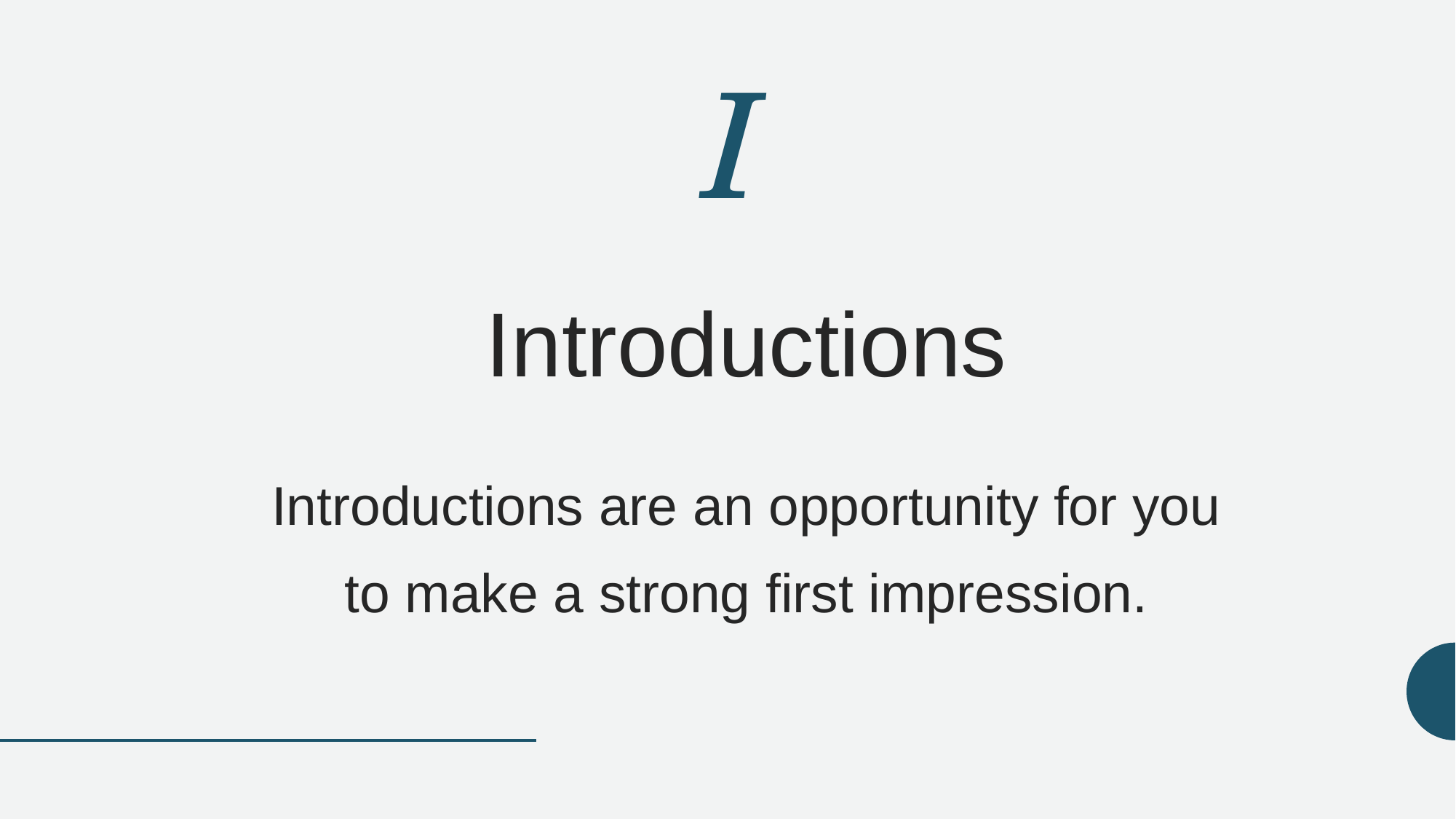

# I
Introductions

Introductions are an opportunity for you
to make a strong first impression.